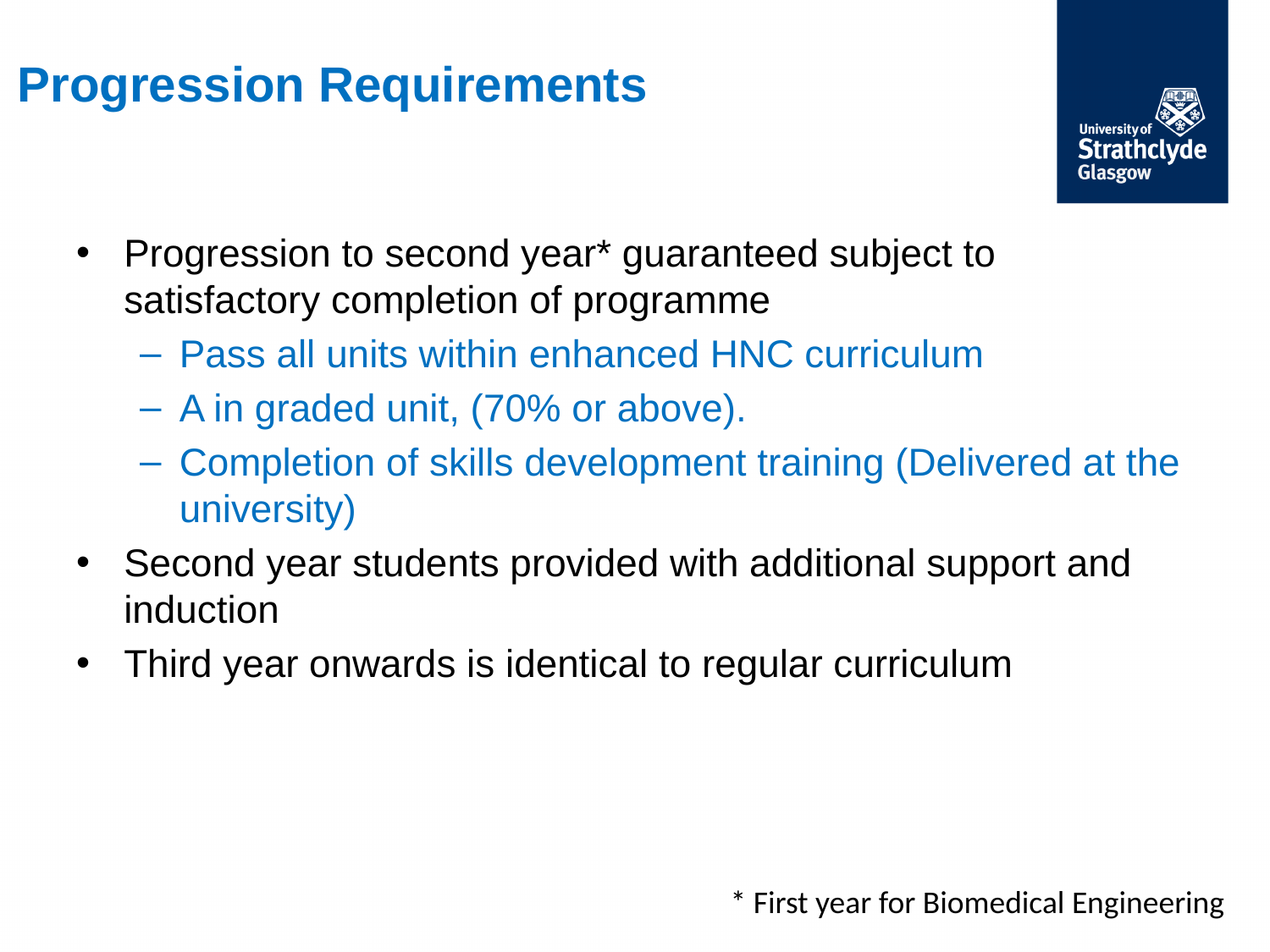

# Progression Requirements
Progression to second year* guaranteed subject to satisfactory completion of programme
Pass all units within enhanced HNC curriculum
A in graded unit, (70% or above).
Completion of skills development training (Delivered at the university)
Second year students provided with additional support and induction
Third year onwards is identical to regular curriculum
* First year for Biomedical Engineering